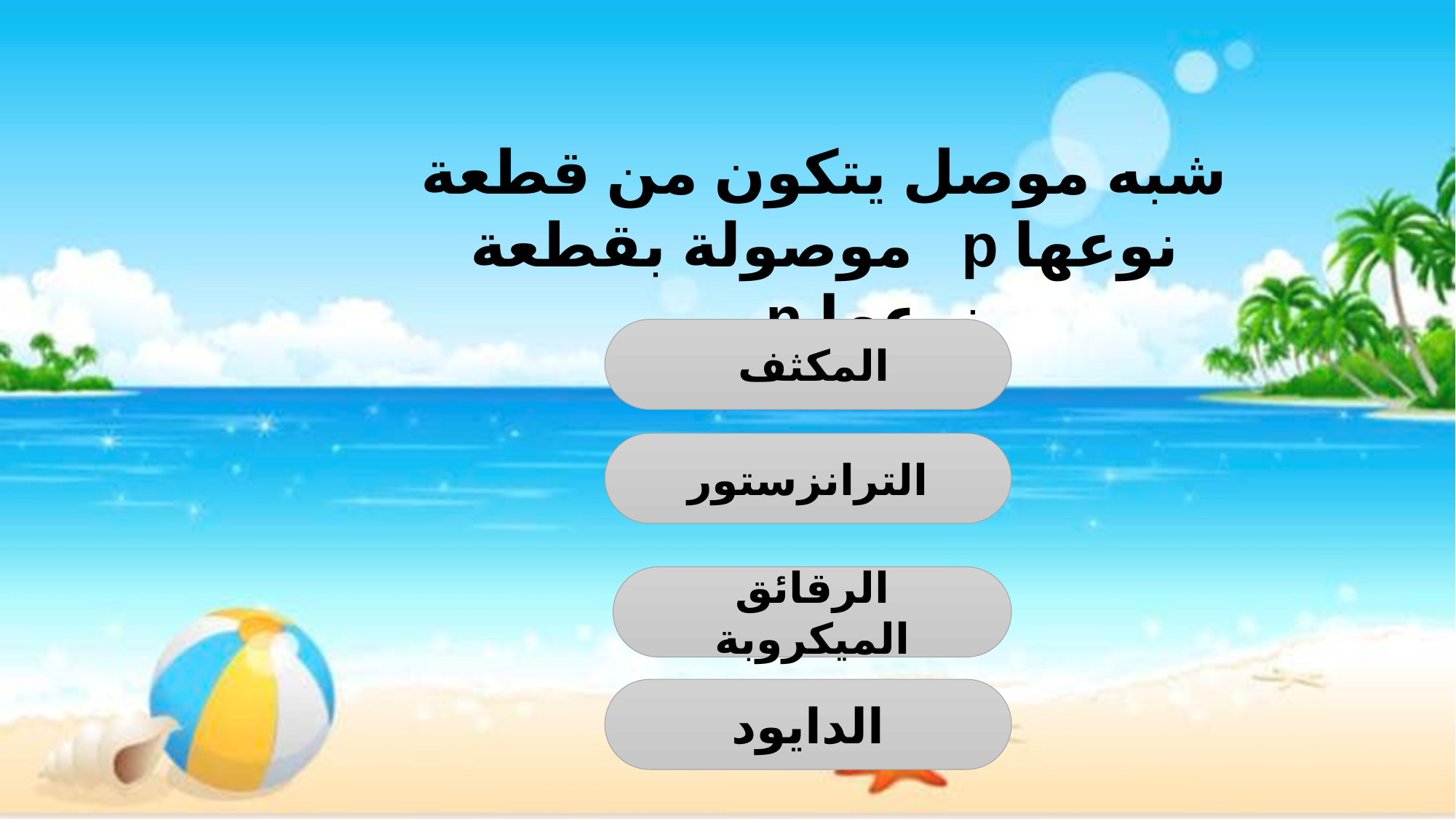

شبه موصل يتكون من قطعة نوعها p   موصولة بقطعة نوعها n  ....
المكثف
الترانزستور
الرقائق الميكروبة
الدايود